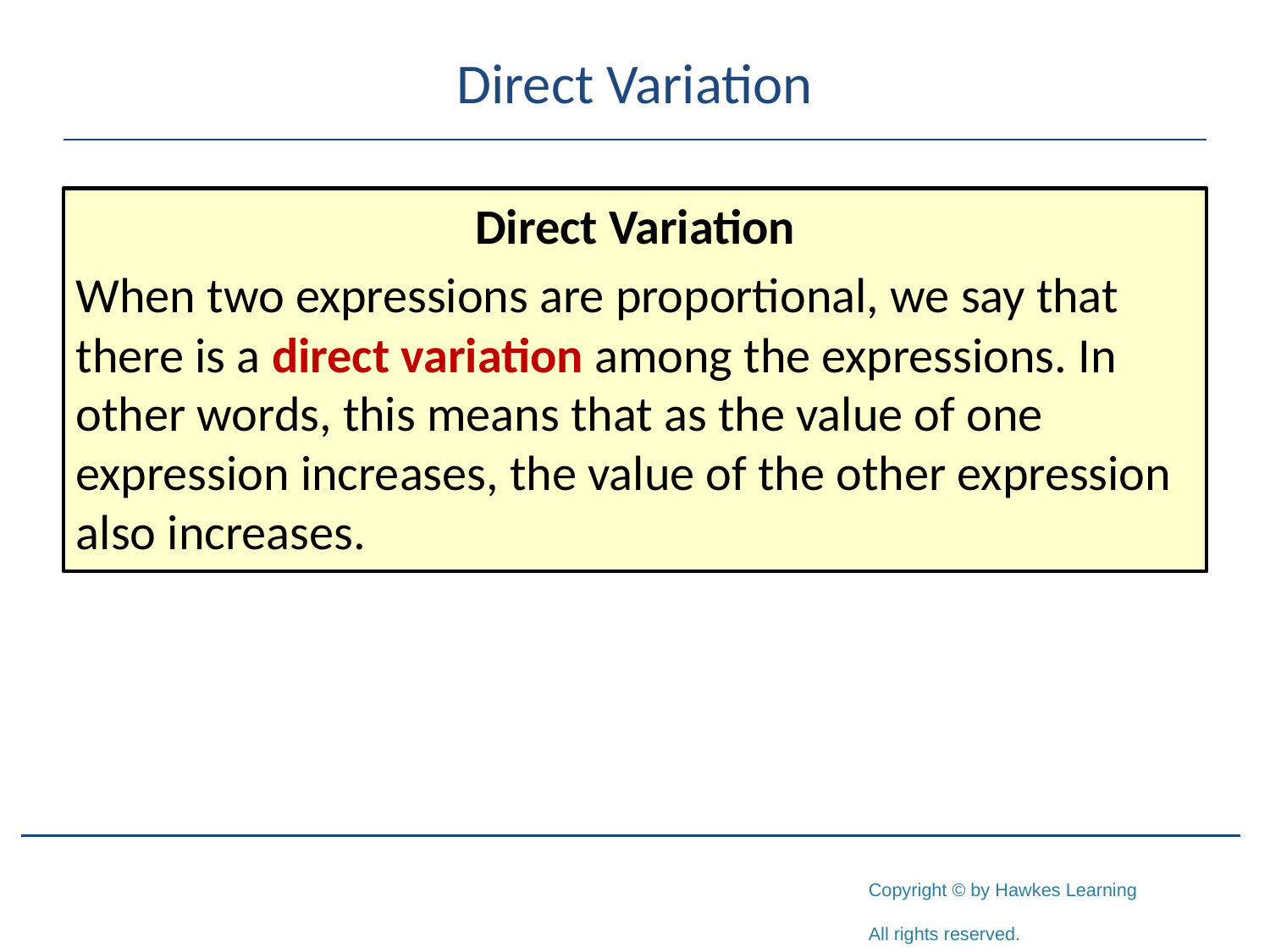

# Direct Variation
Direct Variation
When two expressions are proportional, we say that there is a direct variation among the expressions. In other words, this means that as the value of one expression increases, the value of the other expression also increases.